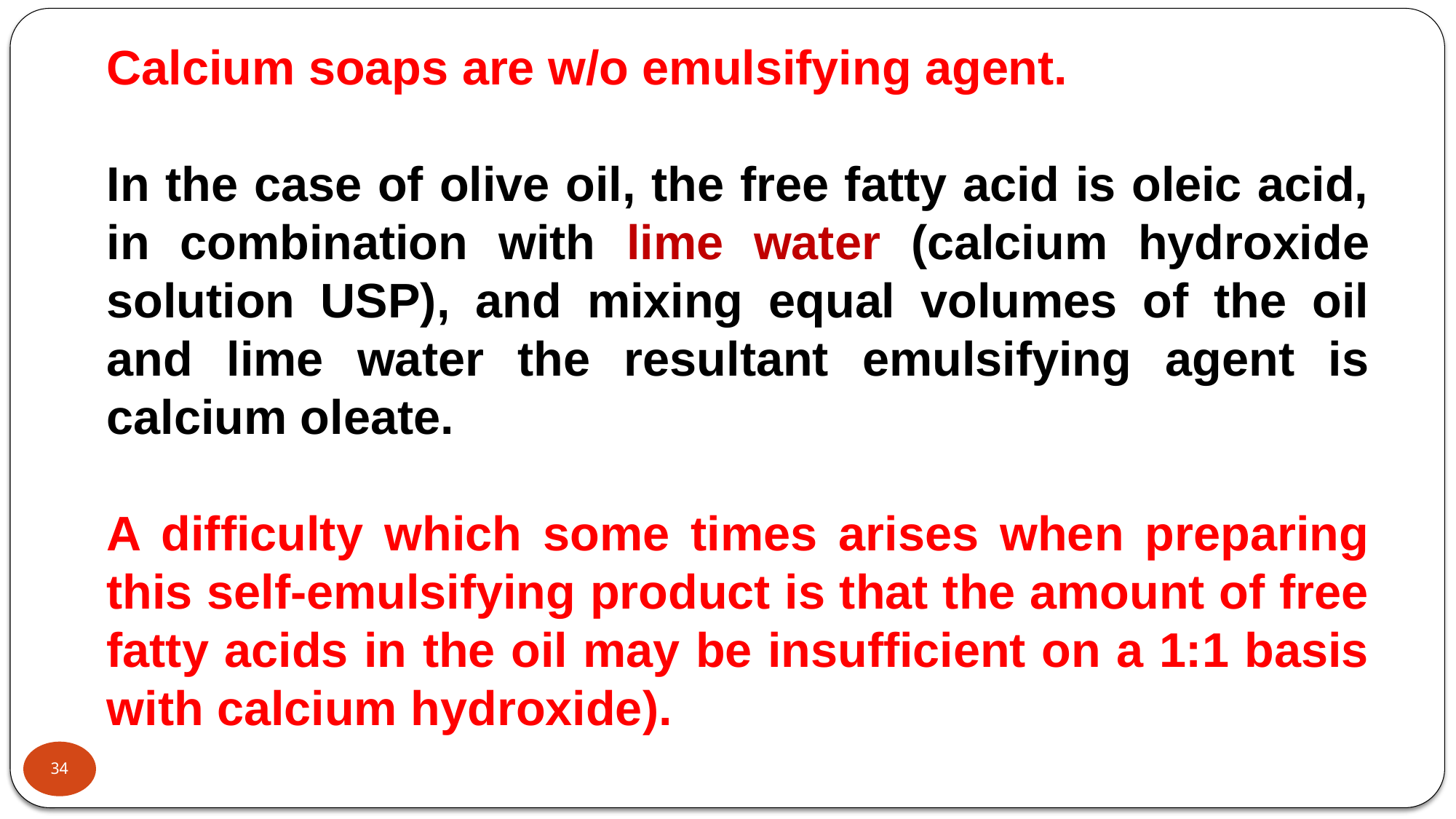

Calcium soaps are w/o emulsifying agent.

In the case of olive oil, the free fatty acid is oleic acid, in combination with lime water (calcium hydroxide solution USP), and mixing equal volumes of the oil and lime water the resultant emulsifying agent is calcium oleate.

A difficulty which some times arises when preparing this self-emulsifying product is that the amount of free fatty acids in the oil may be insufficient on a 1:1 basis with calcium hydroxide).
34